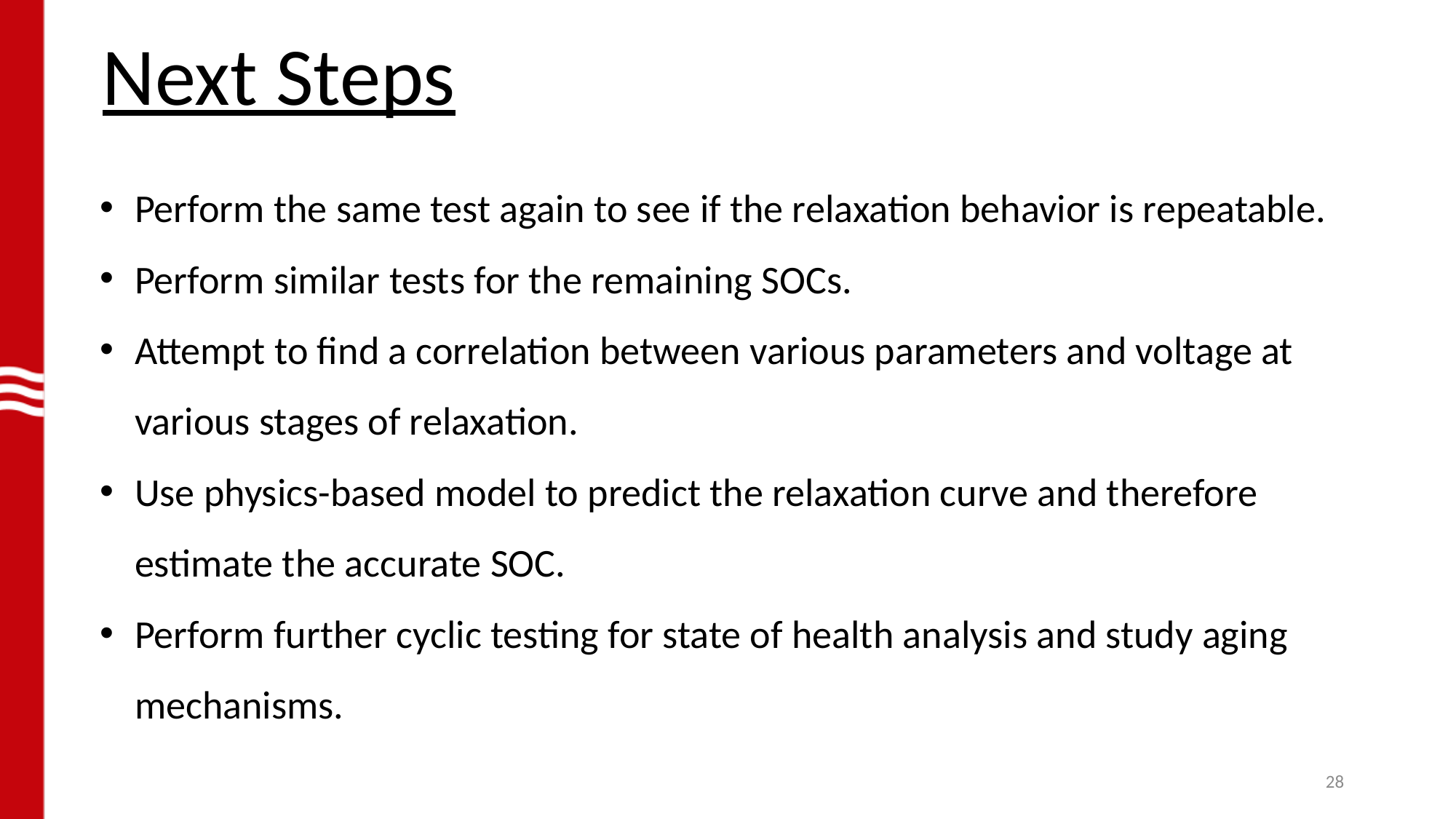

Next Steps
Perform the same test again to see if the relaxation behavior is repeatable.
Perform similar tests for the remaining SOCs.
Attempt to find a correlation between various parameters and voltage at various stages of relaxation.
Use physics-based model to predict the relaxation curve and therefore estimate the accurate SOC.
Perform further cyclic testing for state of health analysis and study aging mechanisms.
28